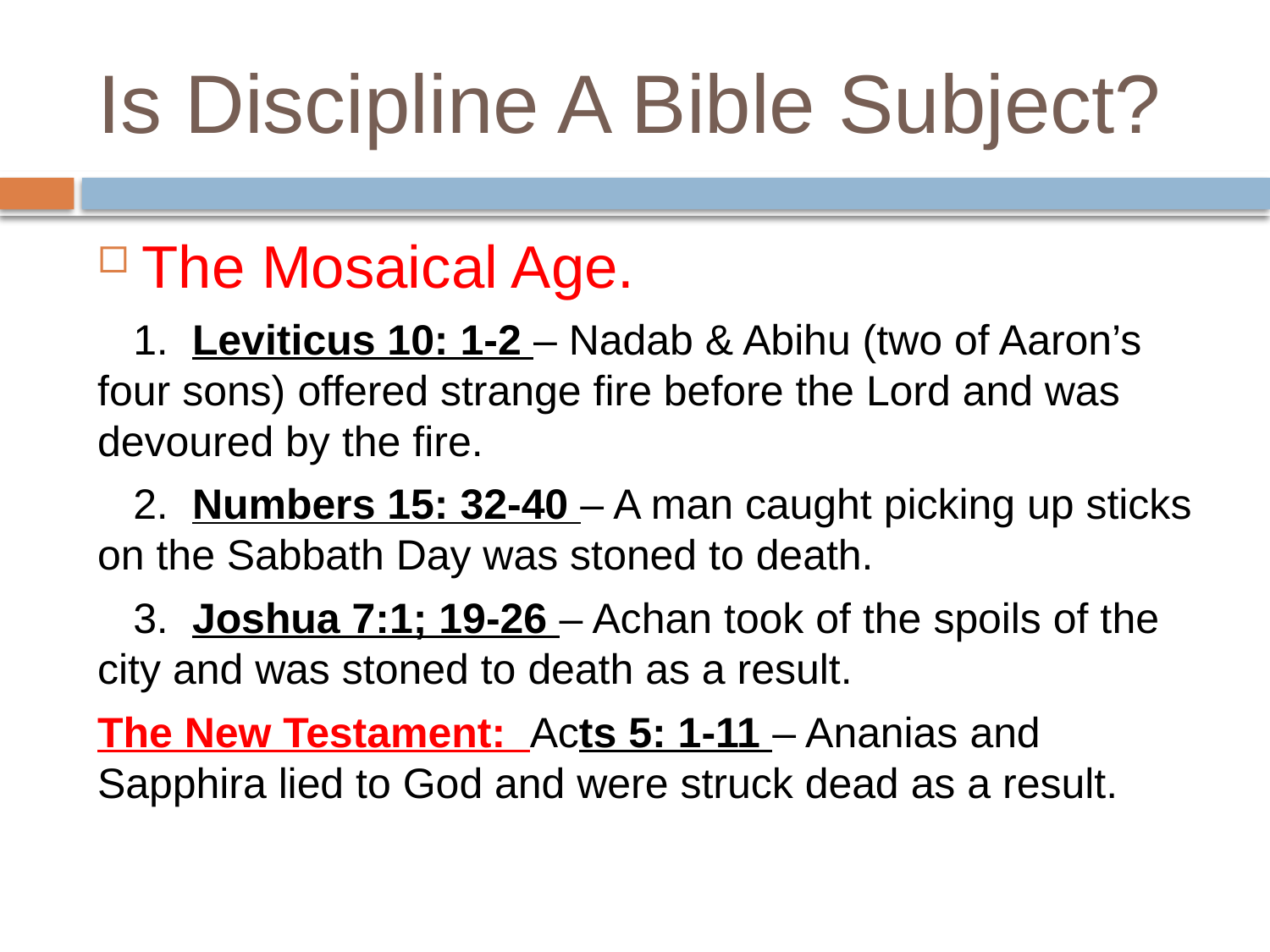

# Is Discipline A Bible Subject?
The Mosaical Age.
   1.  Leviticus 10: 1-2 – Nadab & Abihu (two of Aaron’s four sons) offered strange fire before the Lord and was devoured by the fire.
   2.  Numbers 15: 32-40 – A man caught picking up sticks on the Sabbath Day was stoned to death.
   3.  Joshua 7:1; 19-26 – Achan took of the spoils of the city and was stoned to death as a result.
The New Testament:  Acts 5: 1-11 – Ananias and Sapphira lied to God and were struck dead as a result.